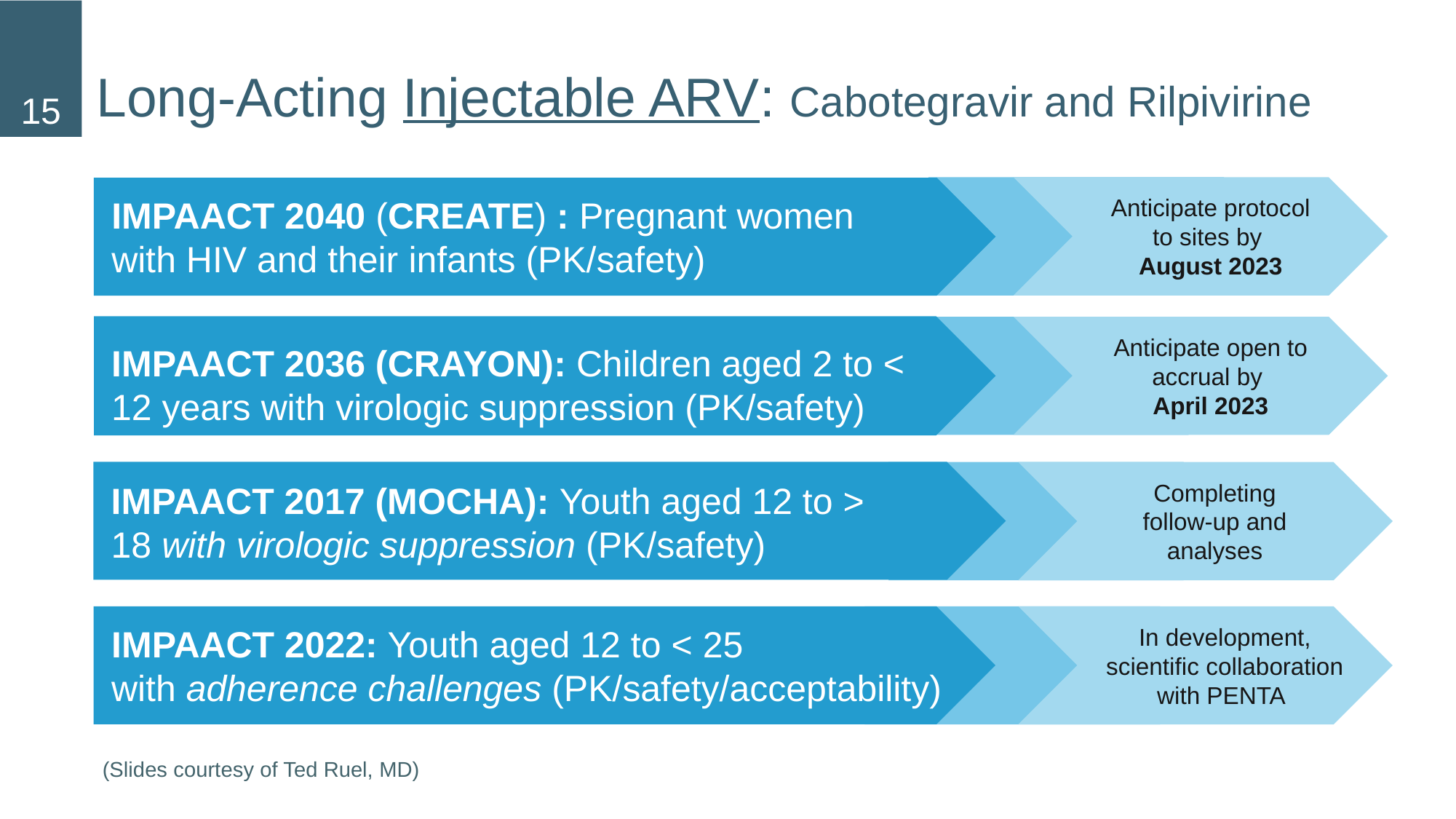

# Long-Acting Injectable ARV: Cabotegravir and Rilpivirine
15

IMPAACT 2040 (CREATE) : Pregnant women with HIV and their infants (PK/safety)
Anticipate protocol to ​sites by
August 2023

Anticipate open to accrual by
April 2023
IMPAACT 2036 (CRAYON): Children aged 2 to < 12 years with virologic suppression (PK/safety)

Completing follow-up and analyses
IMPAACT 2017 (MOCHA): Youth aged 12 to > 18 with virologic suppression (PK/safety)

IMPAACT 2022: Youth aged 12 to < 25 with adherence challenges (PK/safety/acceptability)
In development, scientific collaboration with PENTA

(Slides courtesy of Ted Ruel, MD)